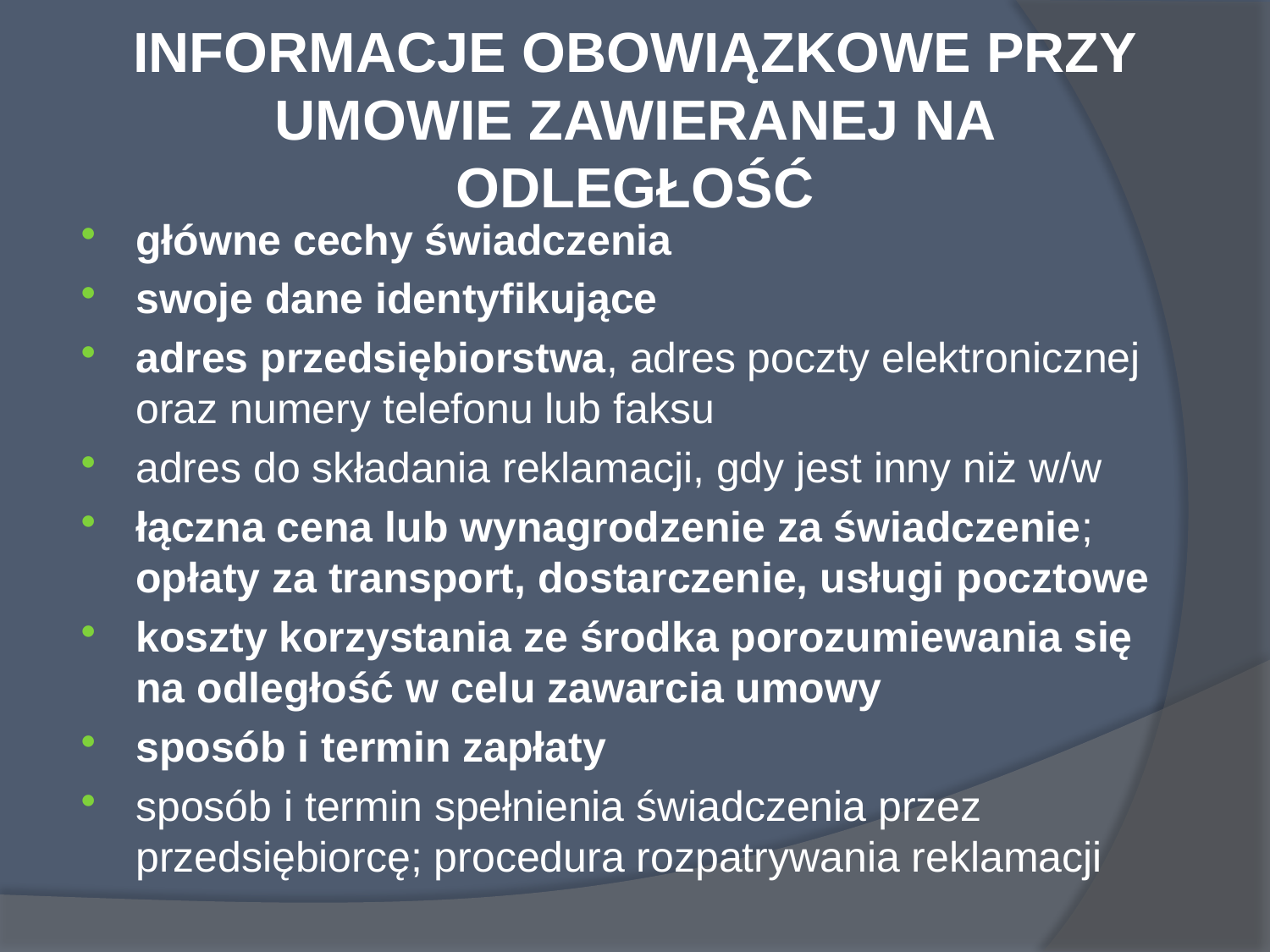

# INFORMACJE OBOWIĄZKOWE PRZY UMOWIE ZAWIERANEJ NA ODLEGŁOŚĆ
główne cechy świadczenia
swoje dane identyfikujące
adres przedsiębiorstwa, adres poczty elektronicznej oraz numery telefonu lub faksu
adres do składania reklamacji, gdy jest inny niż w/w
łączna cena lub wynagrodzenie za świadczenie; opłaty za transport, dostarczenie, usługi pocztowe
koszty korzystania ze środka porozumiewania się na odległość w celu zawarcia umowy
sposób i termin zapłaty
sposób i termin spełnienia świadczenia przez przedsiębiorcę; procedura rozpatrywania reklamacji